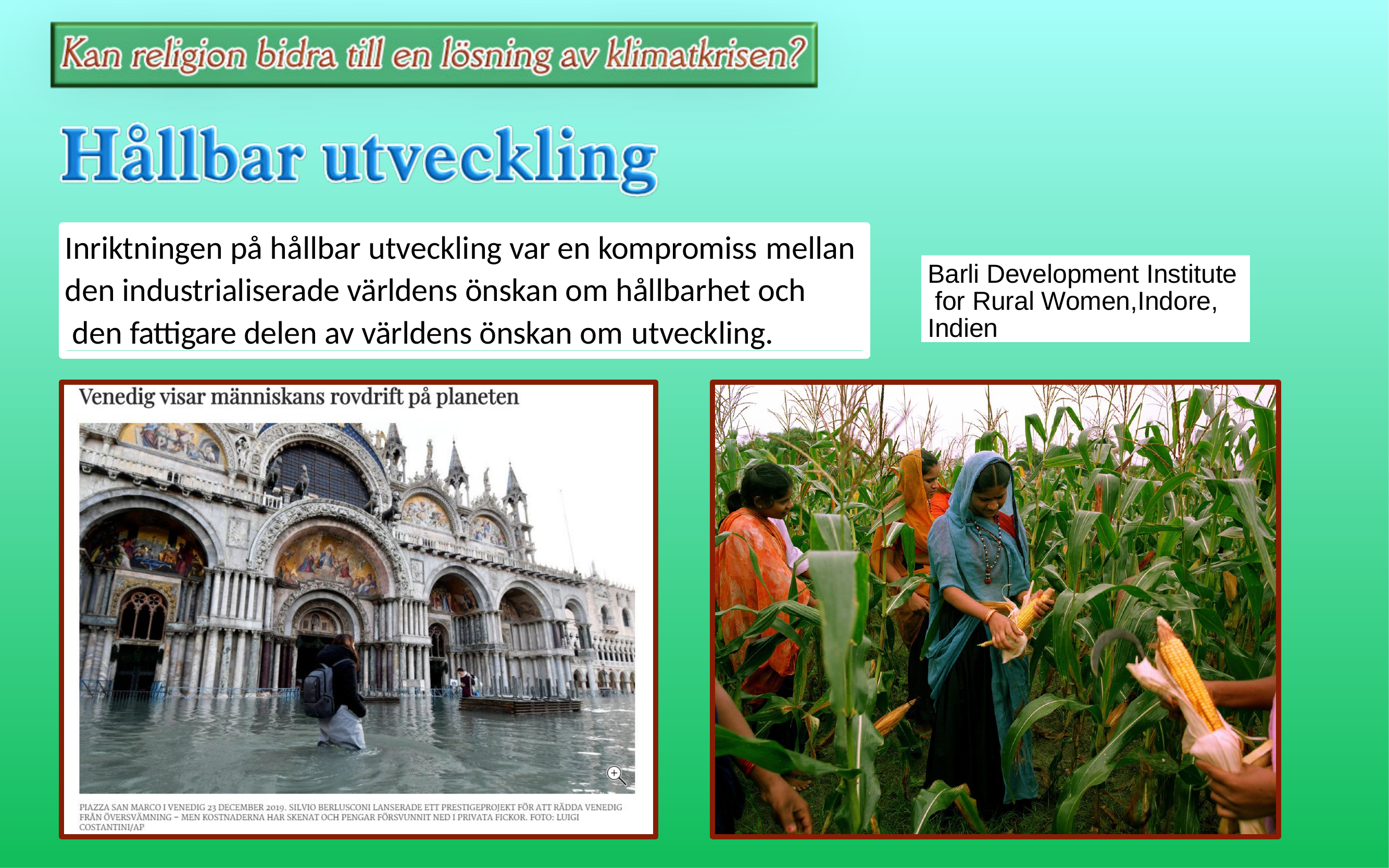

Inriktningen på hållbar utveckling var en kompromiss mellan
den industrialiserade världens önskan om hållbarhet och  den fattigare delen av världens önskan om utveckling.
Barli Development Institute  for Rural Women,Indore,  Indien